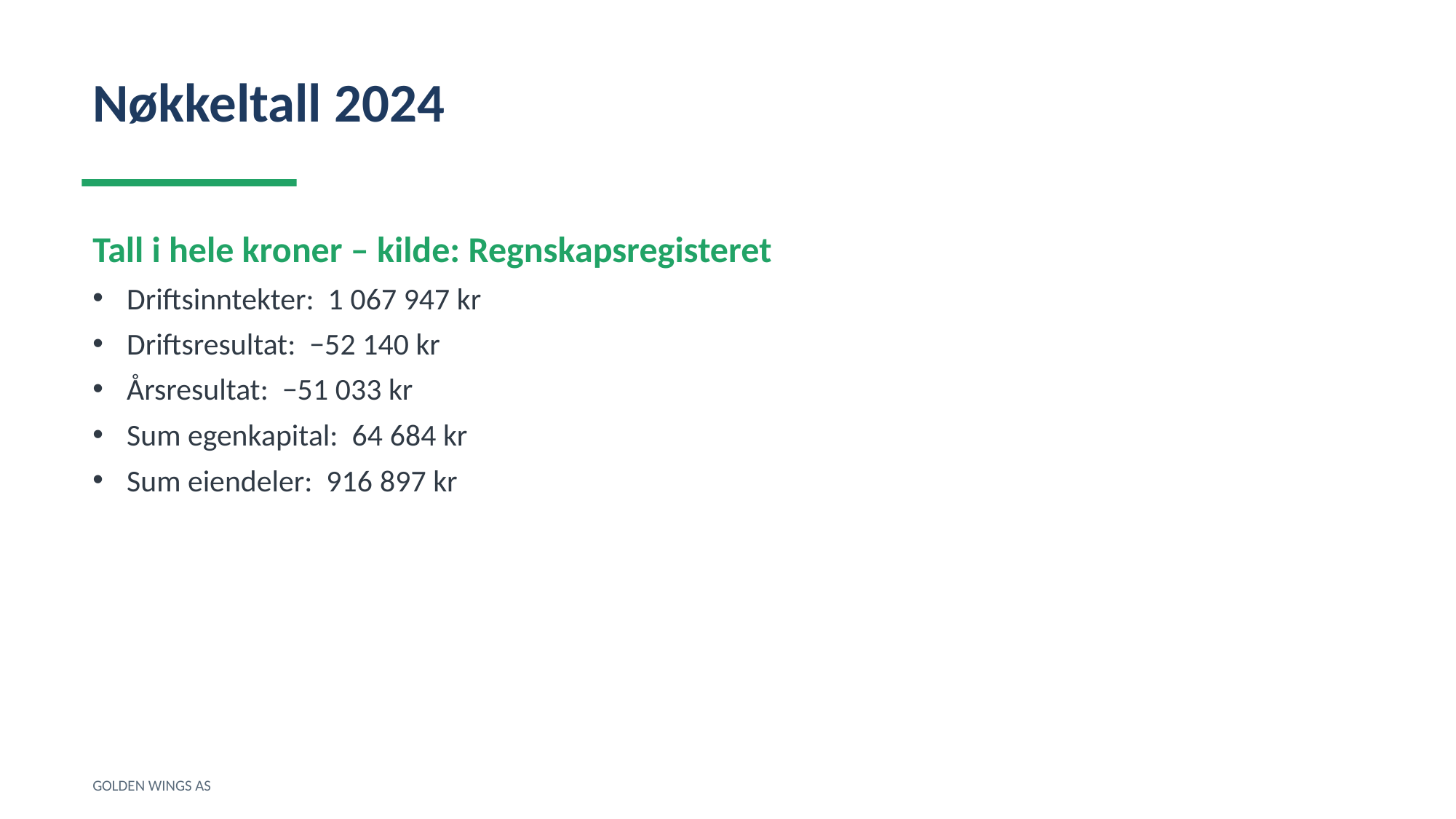

Nøkkeltall 2024

Tall i hele kroner – kilde: Regnskapsregisteret
Driftsinntekter:  1 067 947 kr
Driftsresultat:  −52 140 kr
Årsresultat:  −51 033 kr
Sum egenkapital:  64 684 kr
Sum eiendeler:  916 897 kr
GOLDEN WINGS AS